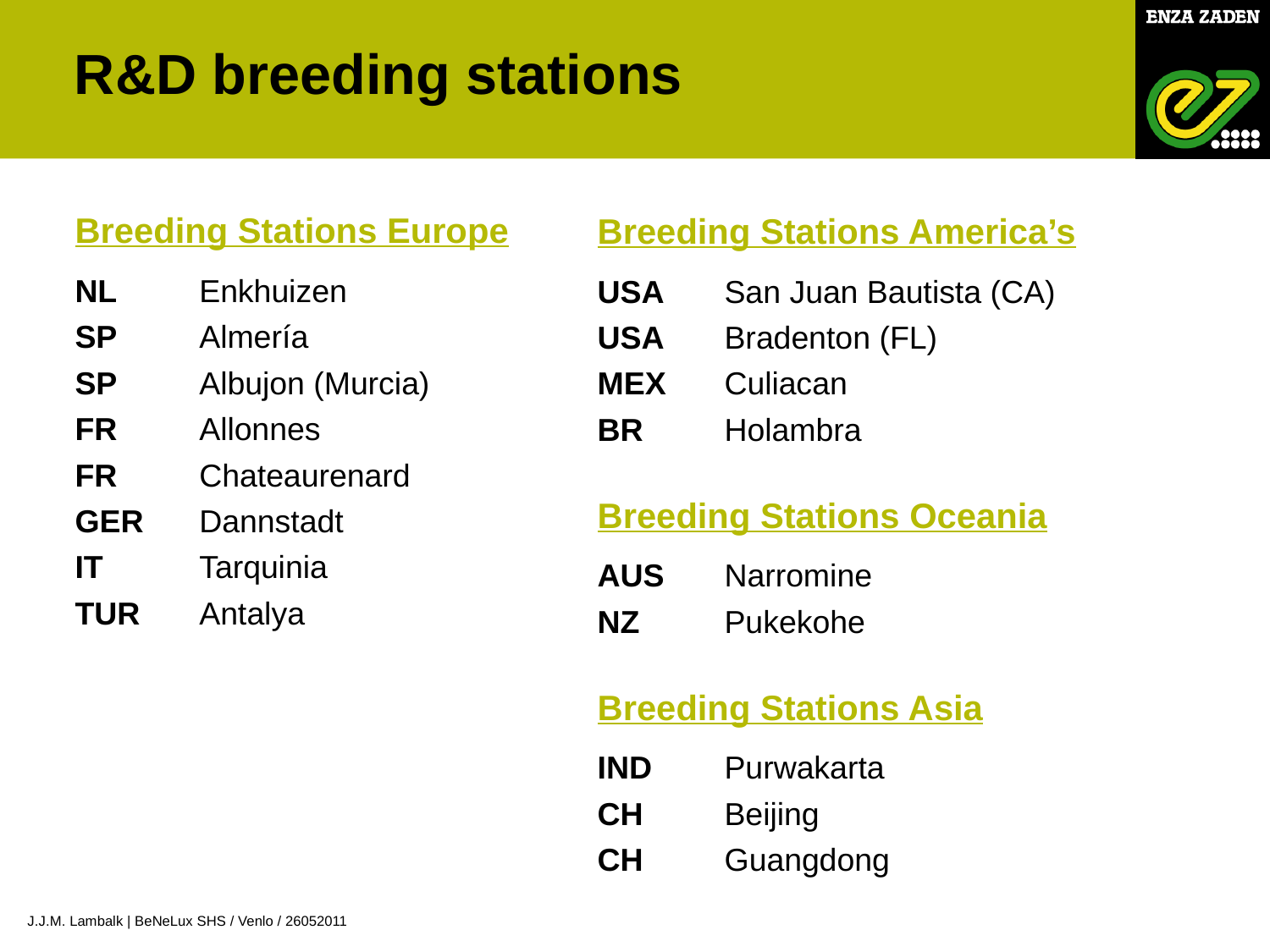

R&D breeding stations
Breeding Stations America’s
USA 	San Juan Bautista (CA)
USA	Bradenton (FL)
MEX	Culiacan
BR	Holambra

Breeding Stations Oceania
AUS	Narromine
NZ	Pukekohe

Breeding Stations Asia
IND 	Purwakarta
CH	Beijing
CH	Guangdong
Breeding Stations Europe
NL 	Enkhuizen
SP	Almería
SP	Albujon (Murcia)
FR  	Allonnes
FR	Chateaurenard
GER	Dannstadt
IT	Tarquinia
TUR 	Antalya

J.J.M. Lambalk | BeNeLux SHS / Venlo / 26052011